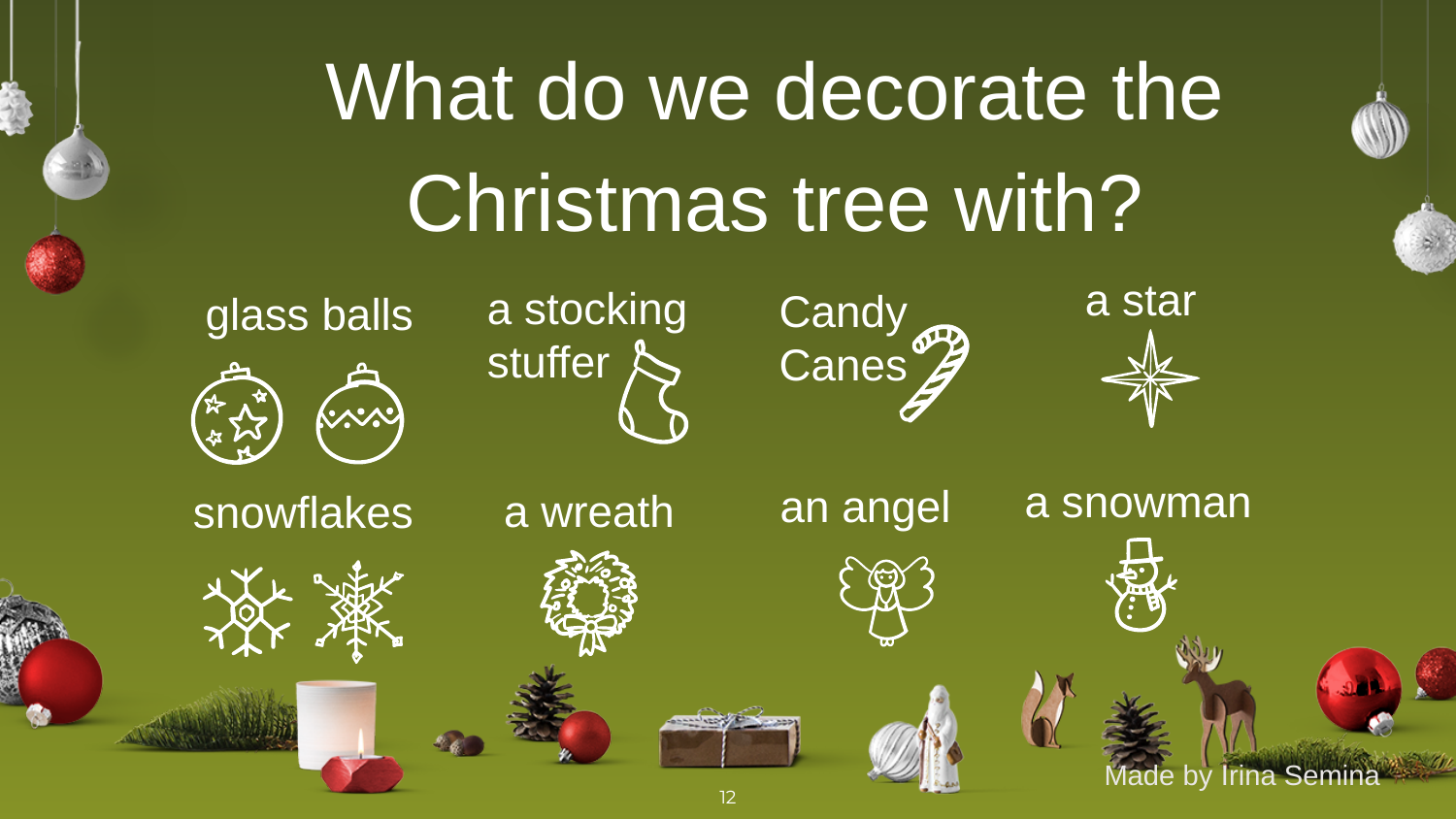

What do we decorate the Christmas tree with?
a star
a stocking
stuffer
Candy
Canes
glass balls

a snowman
an angel
a wreath
snowflakes

Made by Irina Semina
12